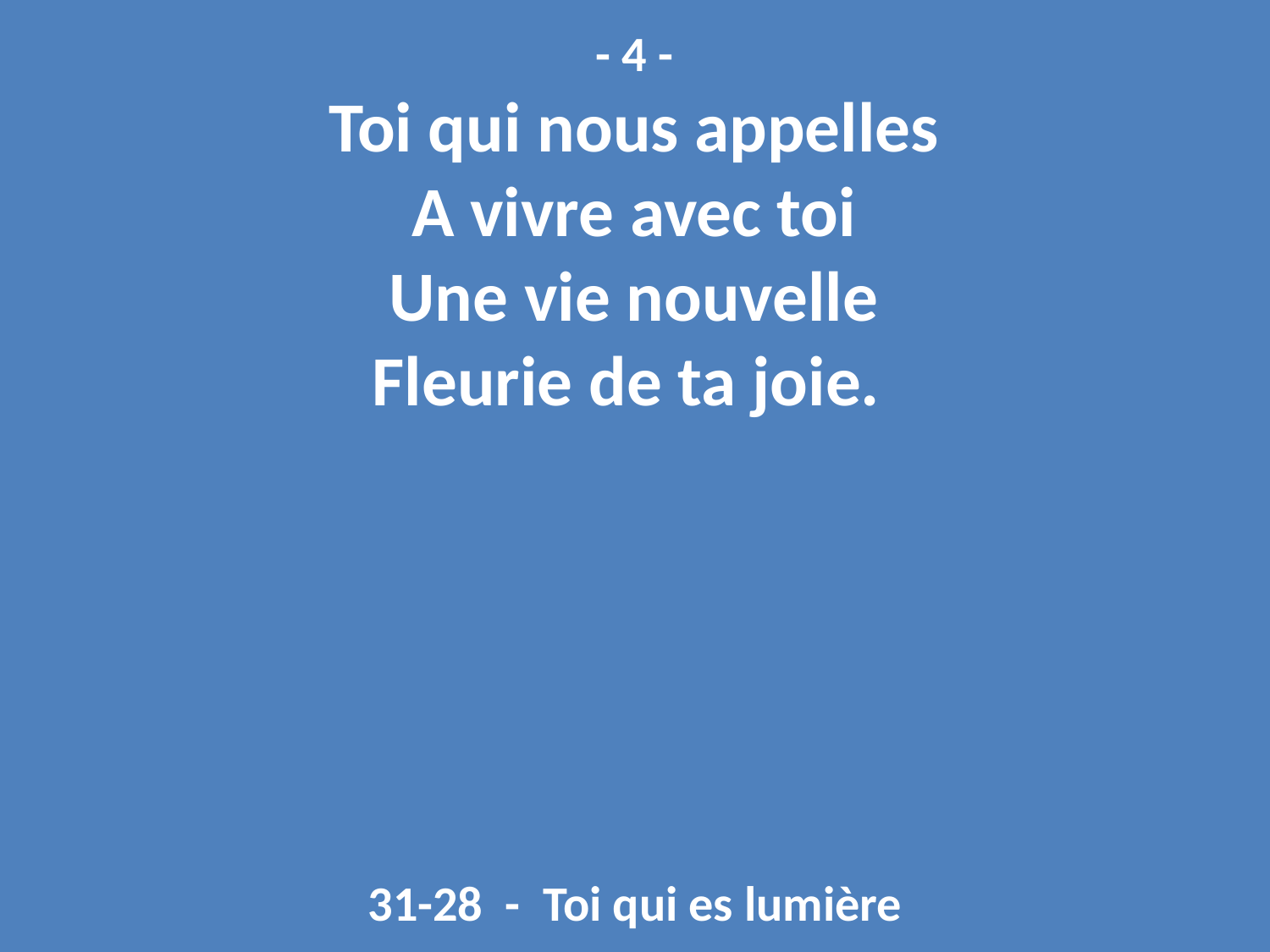

- 4 -
Toi qui nous appelles
A vivre avec toi
Une vie nouvelle
Fleurie de ta joie.
31-28  -  Toi qui es lumière